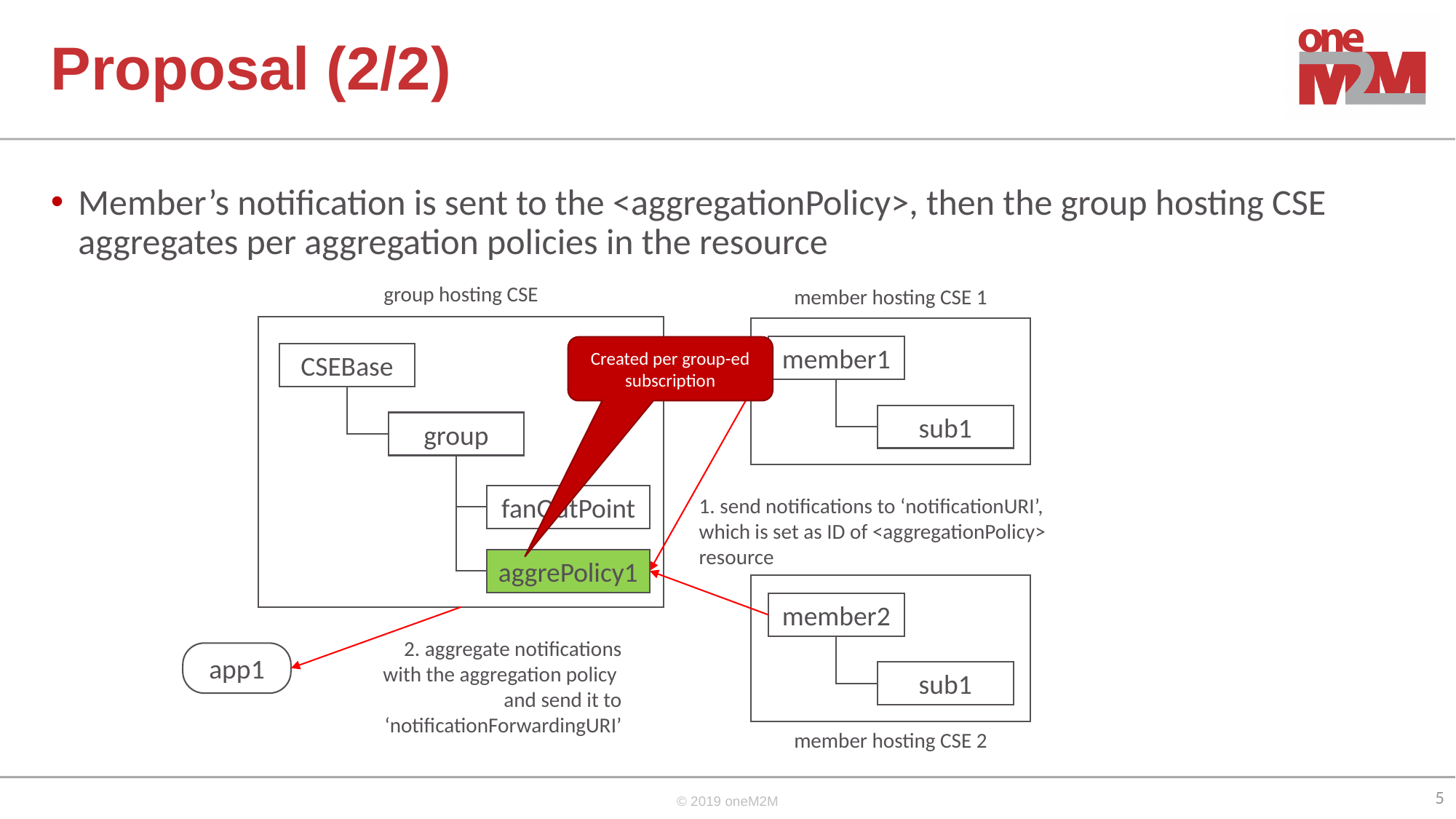

# Proposal (2/2)
Member’s notification is sent to the <aggregationPolicy>, then the group hosting CSE aggregates per aggregation policies in the resource
group hosting CSE
member hosting CSE 1

member1
Created per group-ed subscription
CSEBase
sub1
group
fanOutPoint
1. send notifications to ‘notificationURI’, which is set as ID of <aggregationPolicy> resource
aggrePolicy1

member2
2. aggregate notifications with the aggregation policy  and send it to ‘notificationForwardingURI’
app1
sub1
member hosting CSE 2
5